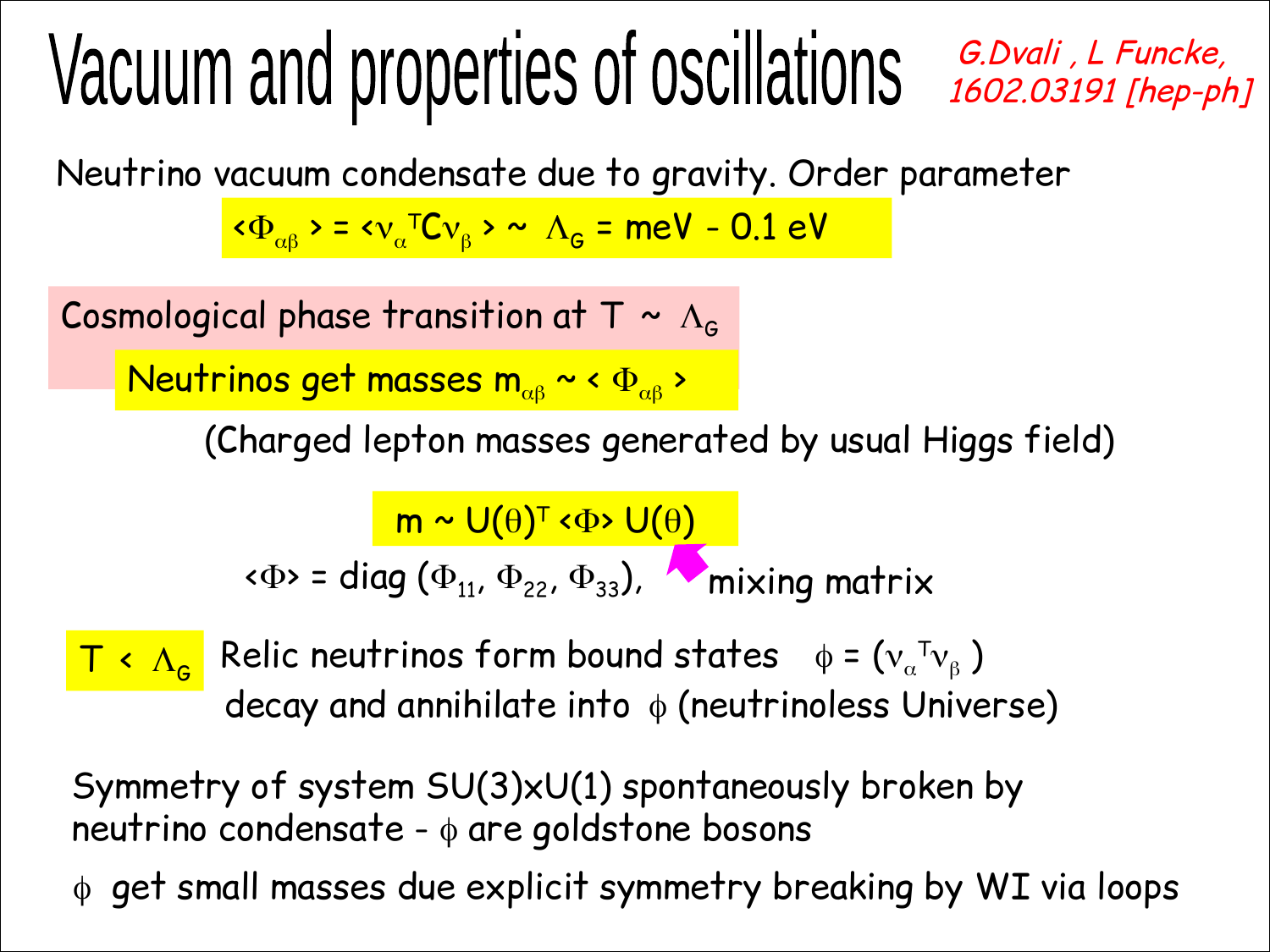

G.Dvali , L Funcke,
1602.03191 [hep-ph]
Vacuum and properties of oscillations

Neutrino vacuum condensate due to gravity. Order parameter
<Φαβ > = <ναTCνβ > ~ ΛG  = meV - 0.1 eV
Cosmological phase transition at T ~ ΛG

Neutrinos get masses mαβ ~ < Φαβ >
(Charged lepton masses generated by usual Higgs field)
 m ~ U(θ)T <Φ> U(θ)

<Φ> = diag (Φ11, Φ22, Φ33),
  mixing matrix
Relic neutrinos form bound states  φ = (ναTνβ )
T < ΛG
decay and annihilate into φ (neutrinoless Universe)
Symmetry of system SU(3)xU(1) spontaneously broken by neutrino condensate - φ are goldstone bosons
 φ  get small masses due explicit symmetry breaking by WI via loops